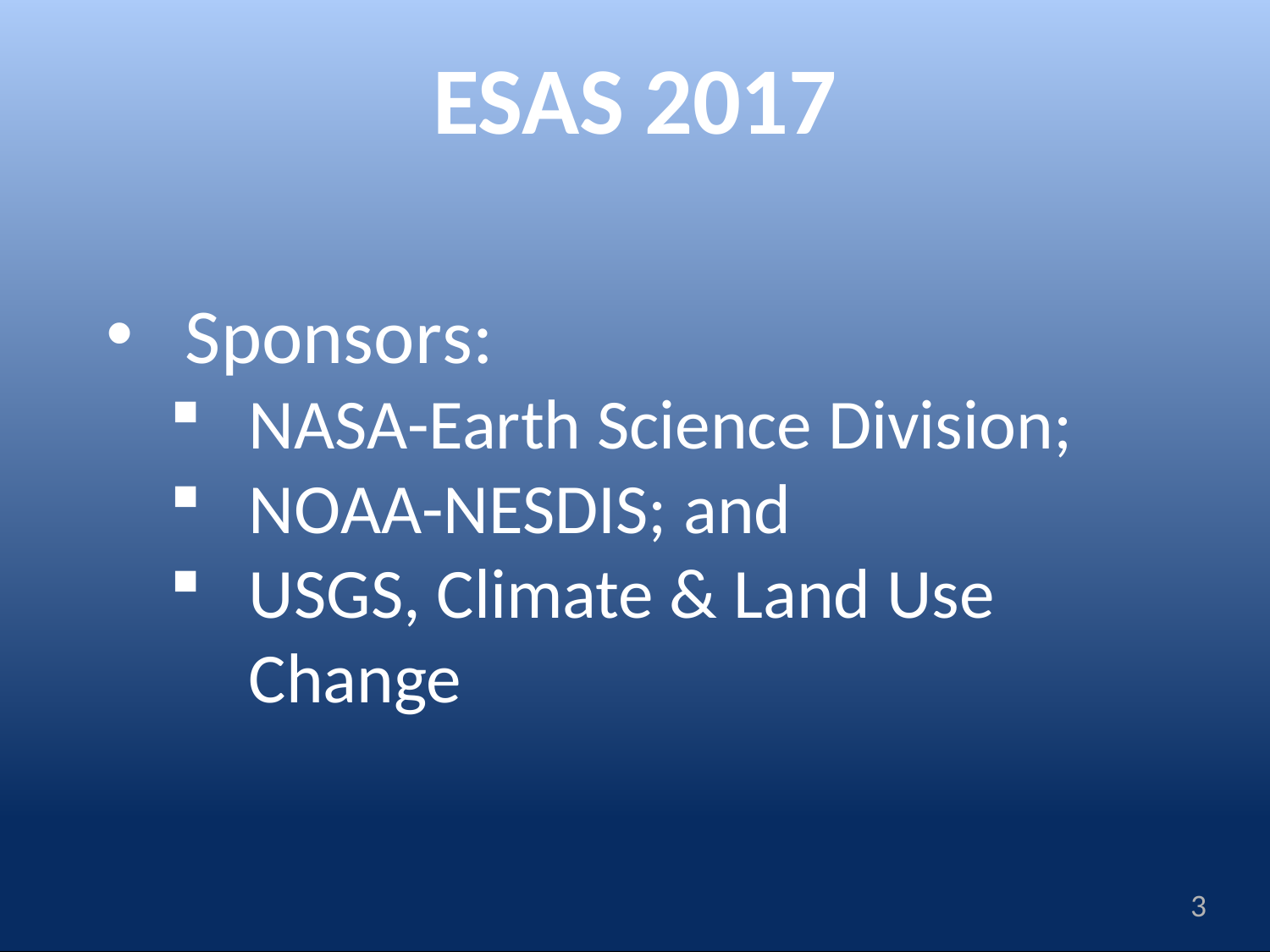

# ESAS 2017

Sponsors:
NASA-Earth Science Division;
NOAA-NESDIS; and
USGS, Climate & Land Use Change

3